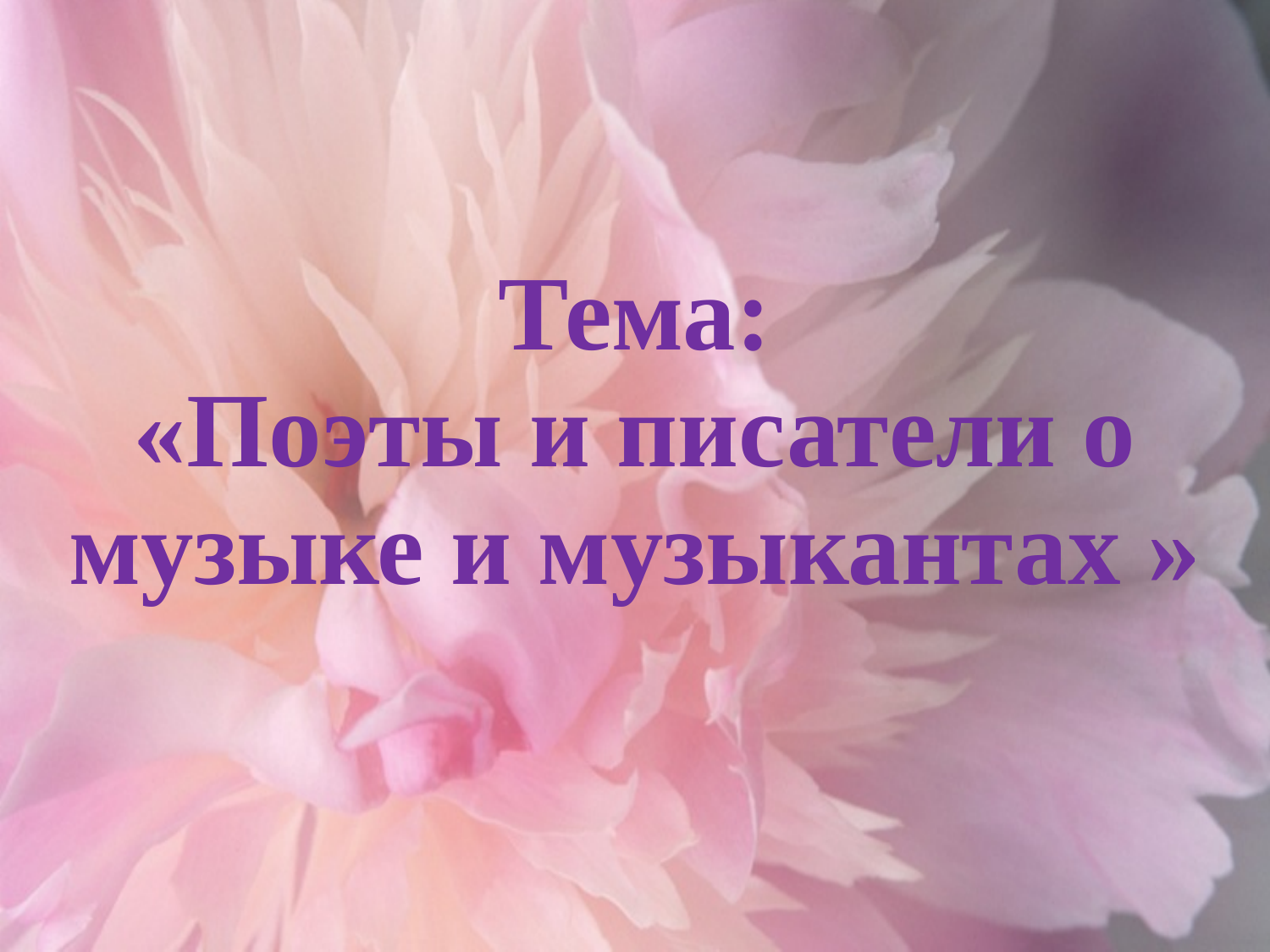

# Тема: «Поэты и писатели о музыке и музыкантах »